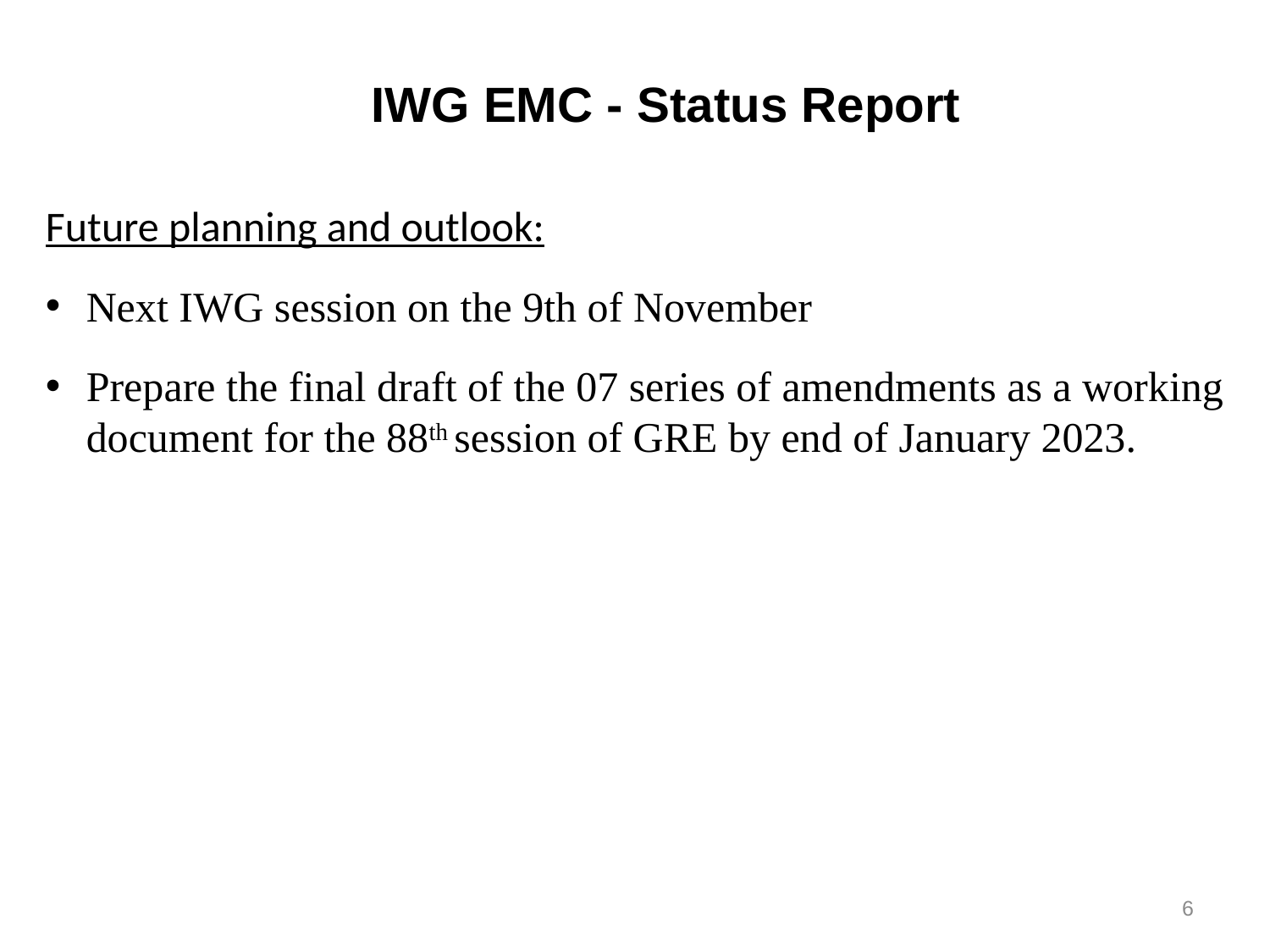

IWG EMC - Status Report
Future planning and outlook:
Next IWG session on the 9th of November
Prepare the final draft of the 07 series of amendments as a working document for the 88th session of GRE by end of January 2023.

6